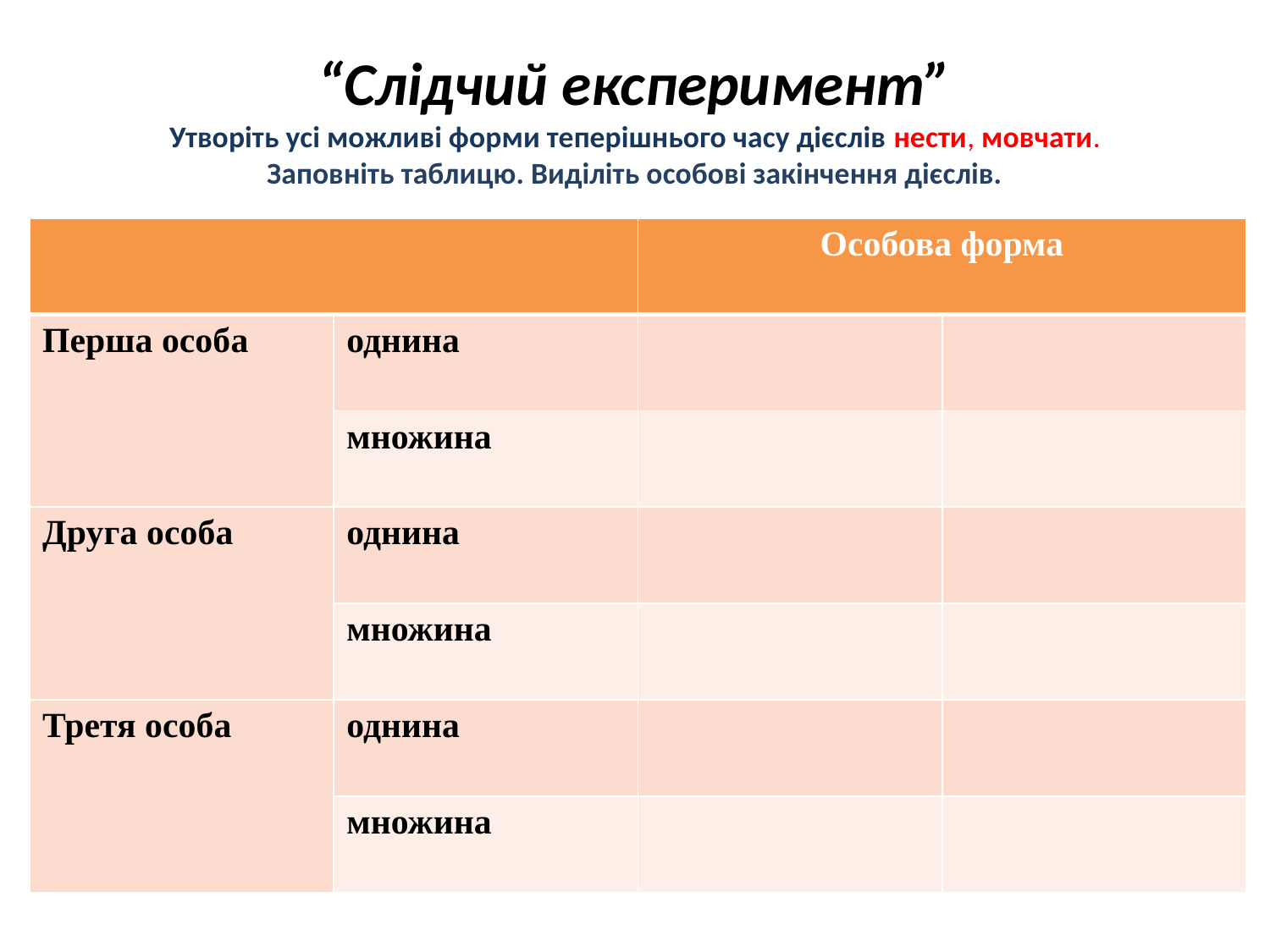

# “Слідчий експеримент” Утворіть усі можливі форми теперішнього часу дієслів нести, мовчати. Заповніть таблицю. Виділіть особові закінчення дієслів.
|  |  | Особова форма |  |
| --- | --- | --- | --- |
| Перша особа | однина |  |  |
|  | множина |  |  |
| Друга особа | однина |  |  |
|  | множина |  |  |
| Третя особа | однина |  |  |
|  | множина |  |  |